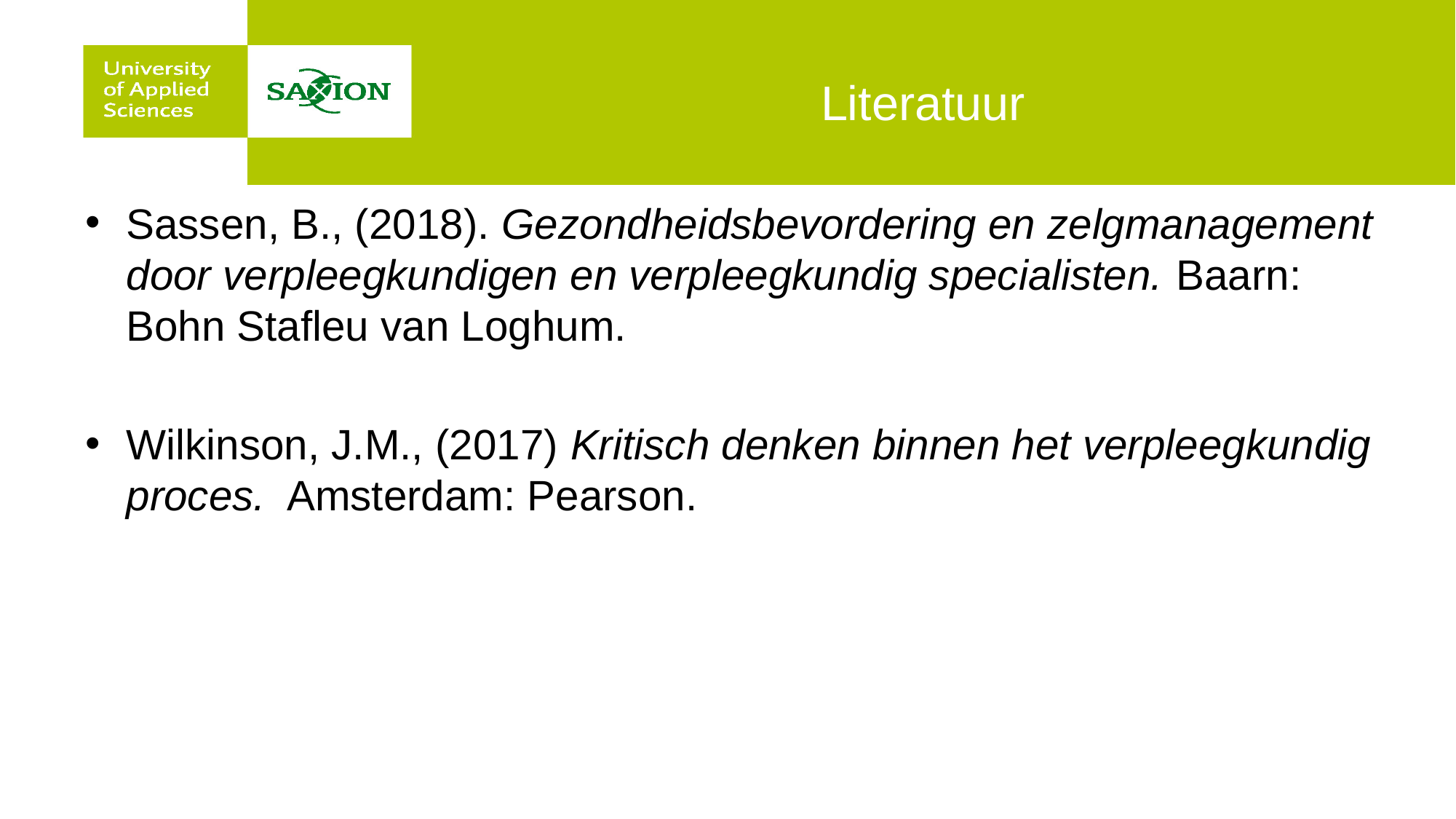

# Literatuur
Sassen, B., (2018). Gezondheidsbevordering en zelgmanagement door verpleegkundigen en verpleegkundig specialisten. Baarn: Bohn Stafleu van Loghum.

Wilkinson, J.M., (2017) Kritisch denken binnen het verpleegkundig proces.  Amsterdam: Pearson.